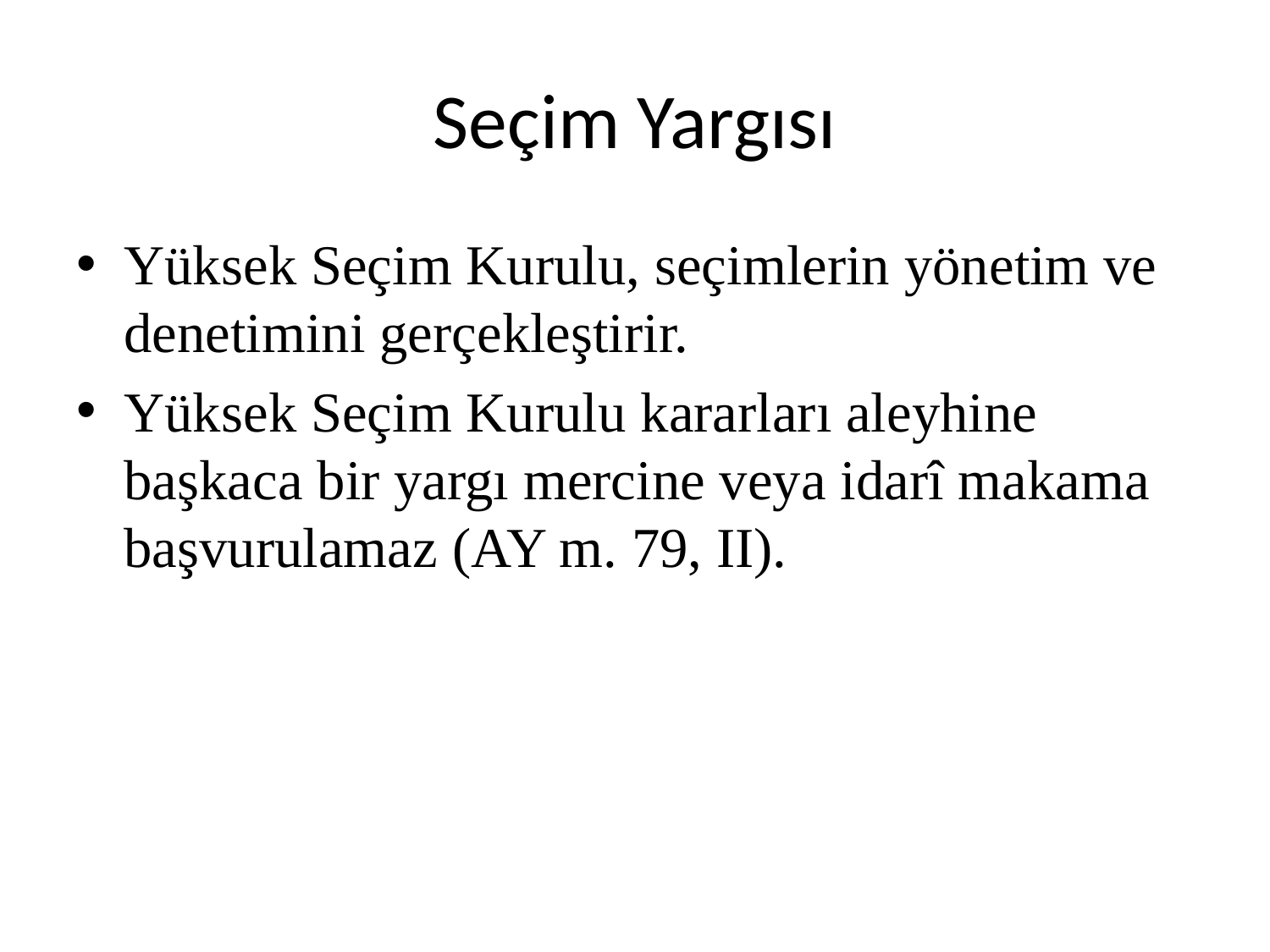

# Seçim Yargısı
Yüksek Seçim Kurulu, seçimlerin yönetim ve denetimini gerçekleştirir.
Yüksek Seçim Kurulu kararları aleyhine başkaca bir yargı mercine veya idarî makama başvurulamaz (AY m. 79, II).